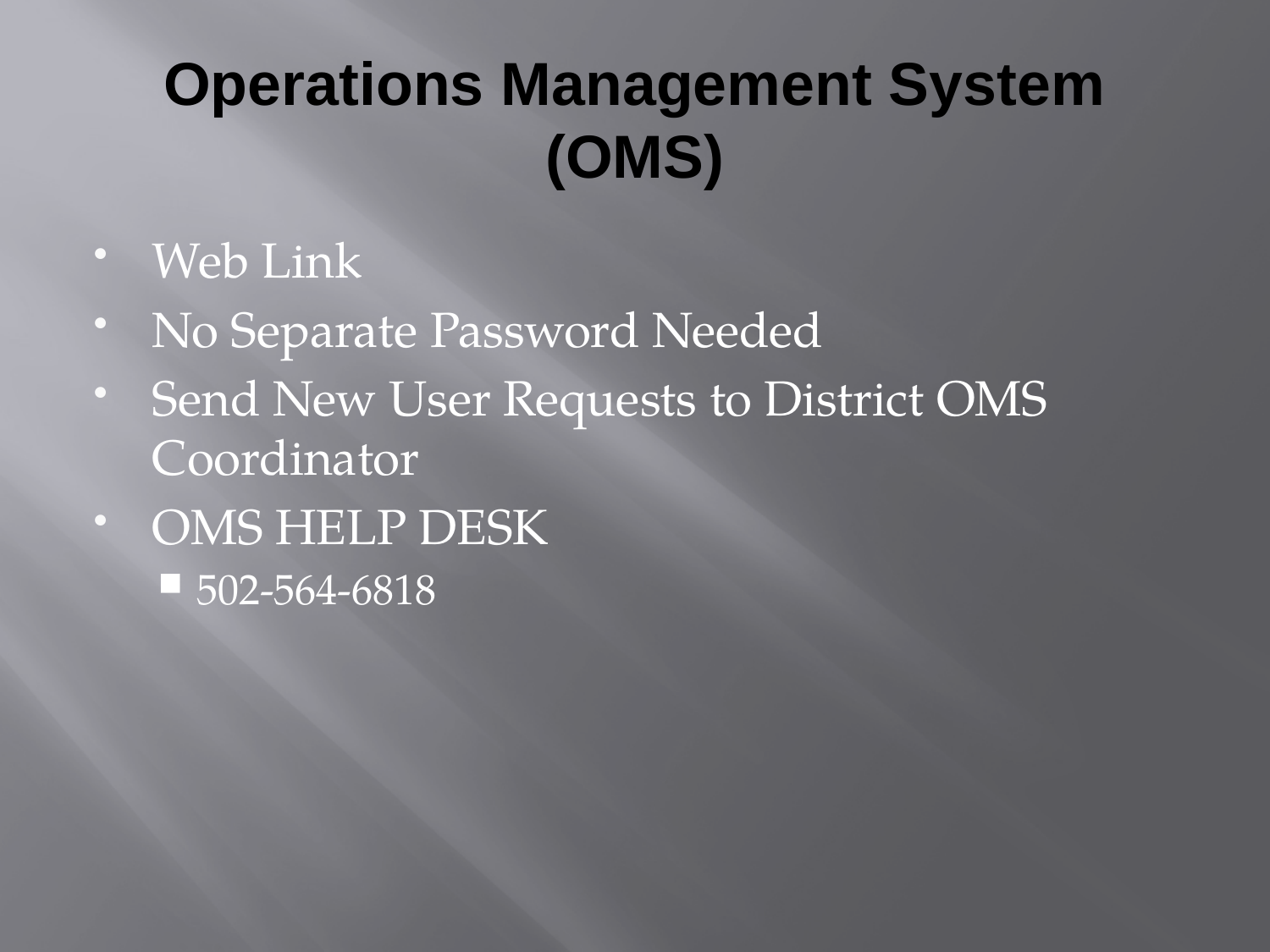

# Operations Management System (OMS)
Web Link
No Separate Password Needed
Send New User Requests to District OMS Coordinator
OMS HELP DESK
502-564-6818